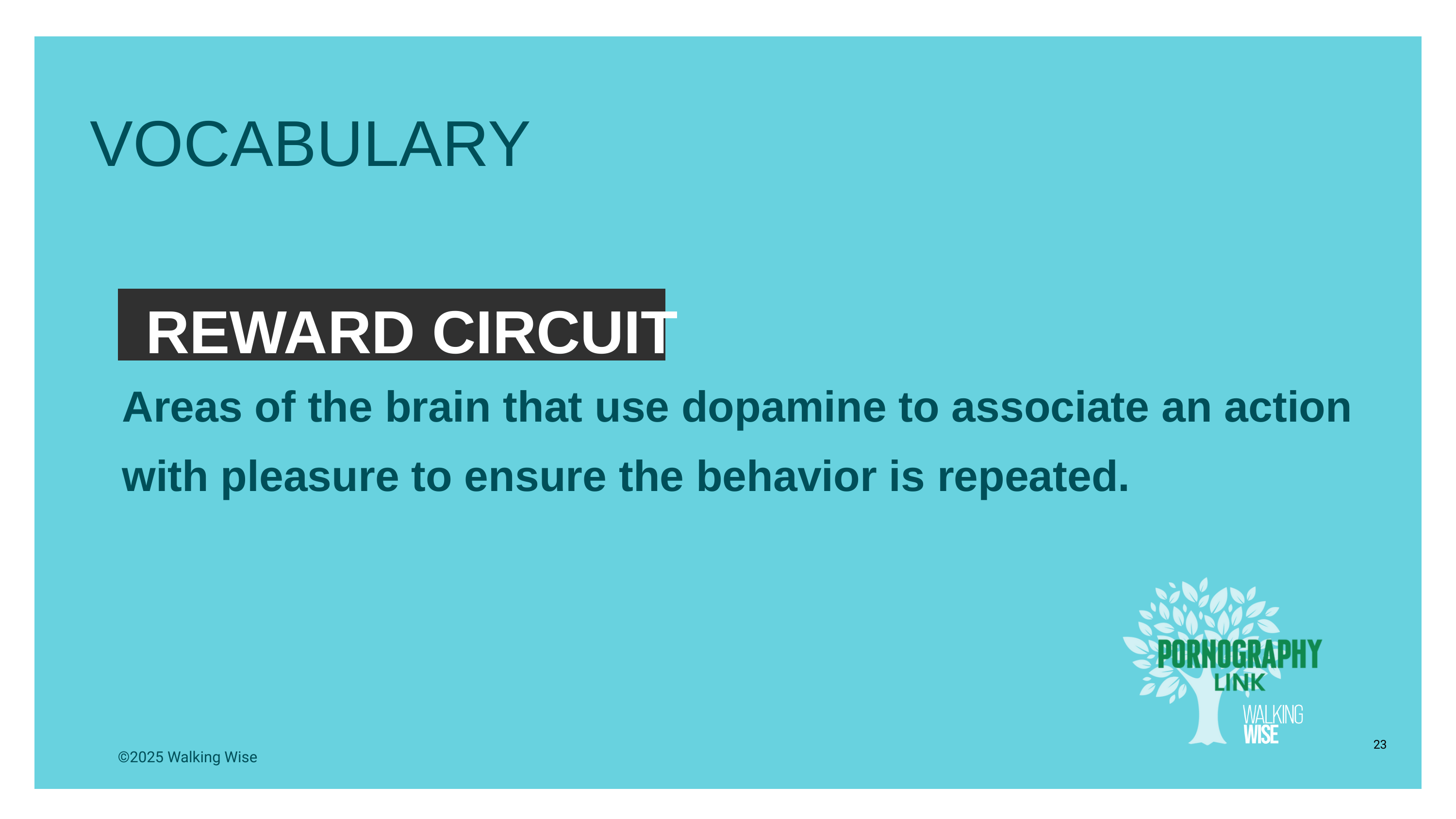

EDUCATON GUIDE
VOCABULARY
REWARD CIRCUIT

Areas of the brain that use dopamine to associate an action with pleasure to ensure the behavior is repeated.

23
©2025 Walking Wise
3